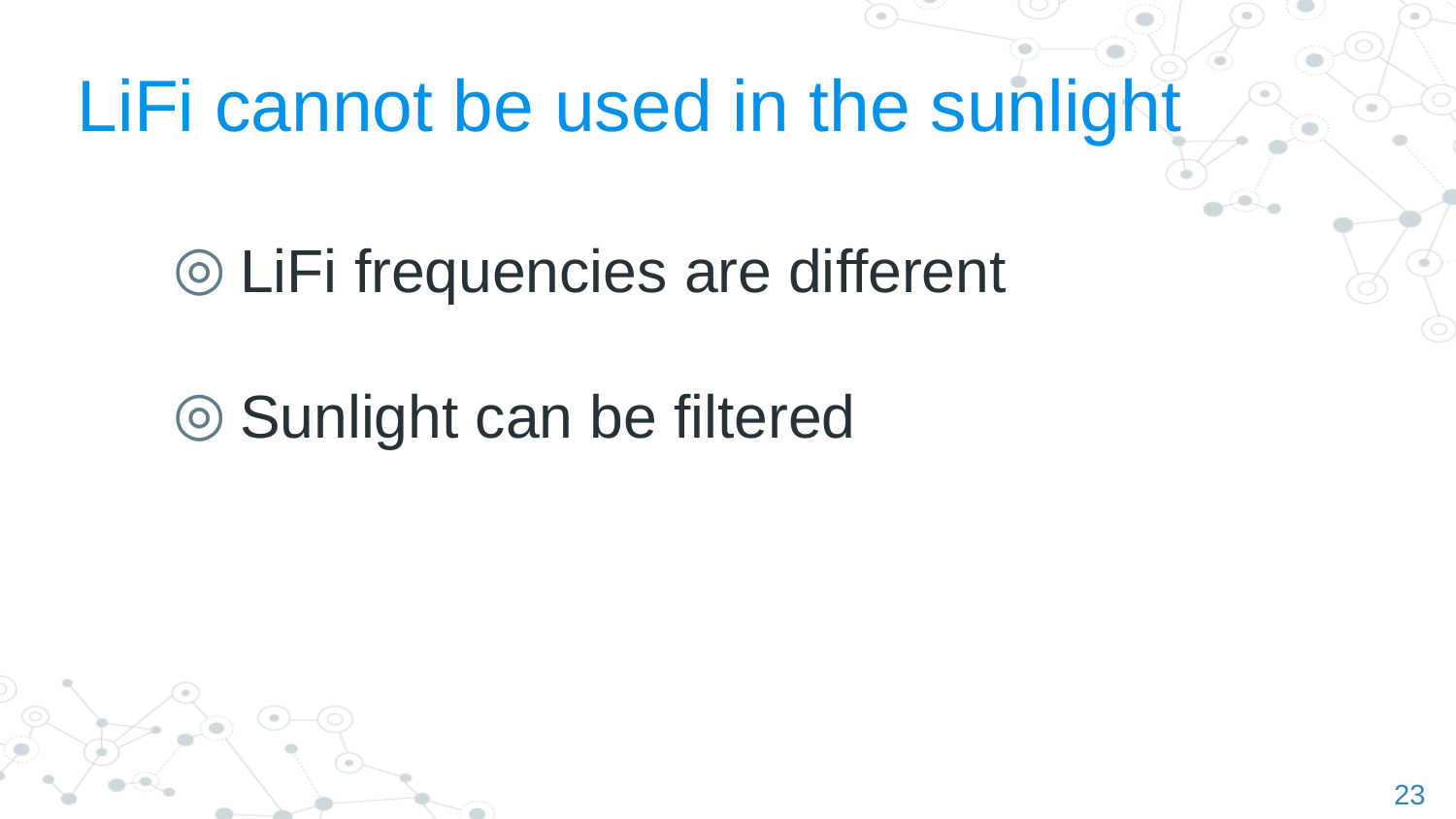

# LiFi cannot be used in the sunlight
LiFi frequencies are different

Sunlight can be filtered

23